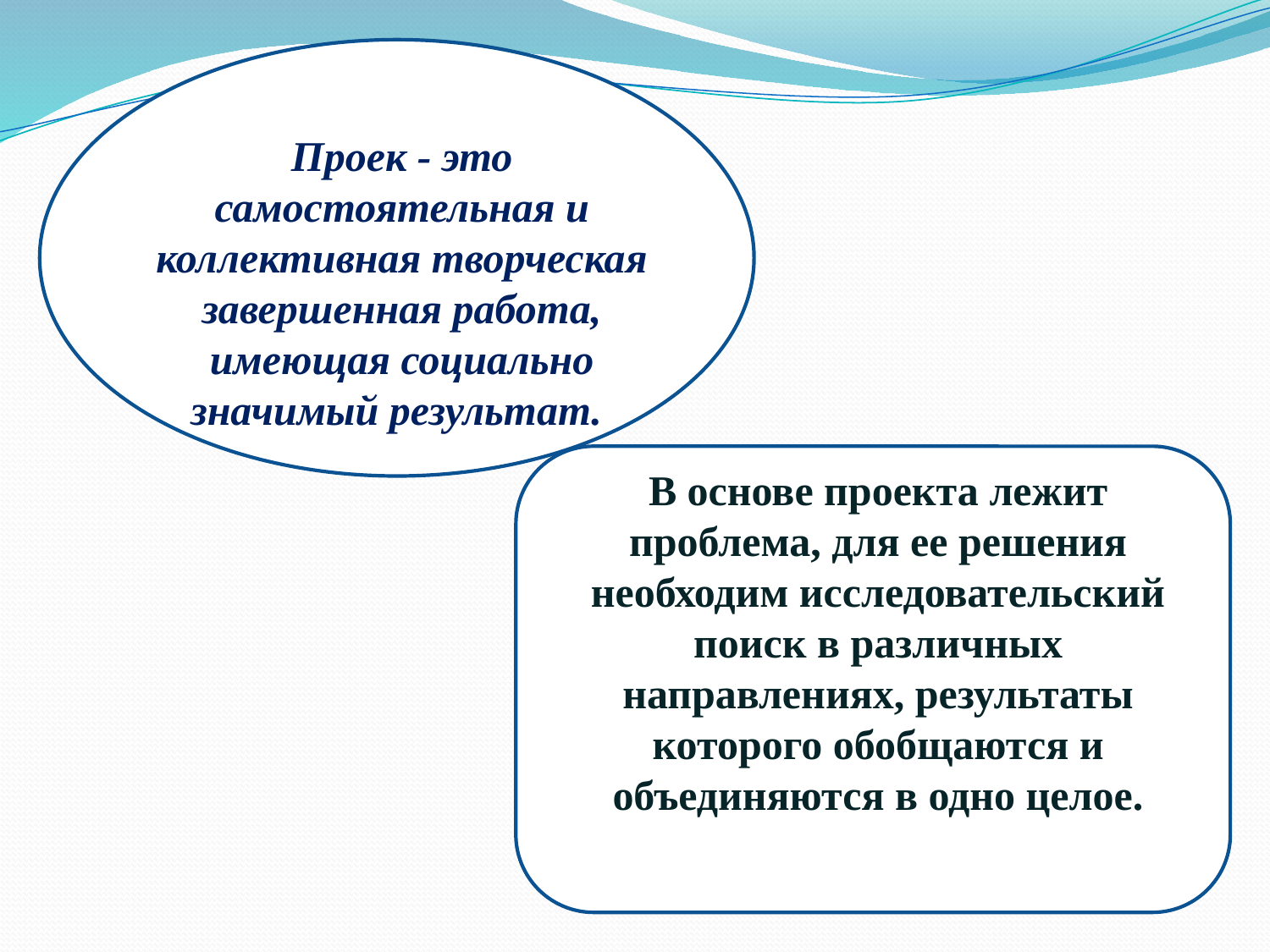

Проек - это самостоятельная и коллективная творческая завершенная работа, имеющая социально значимый результат.
#

В основе проекта лежит проблема, для ее решения необходим исследовательский поиск в различных направлениях, результаты которого обобщаются и объединяются в одно целое.